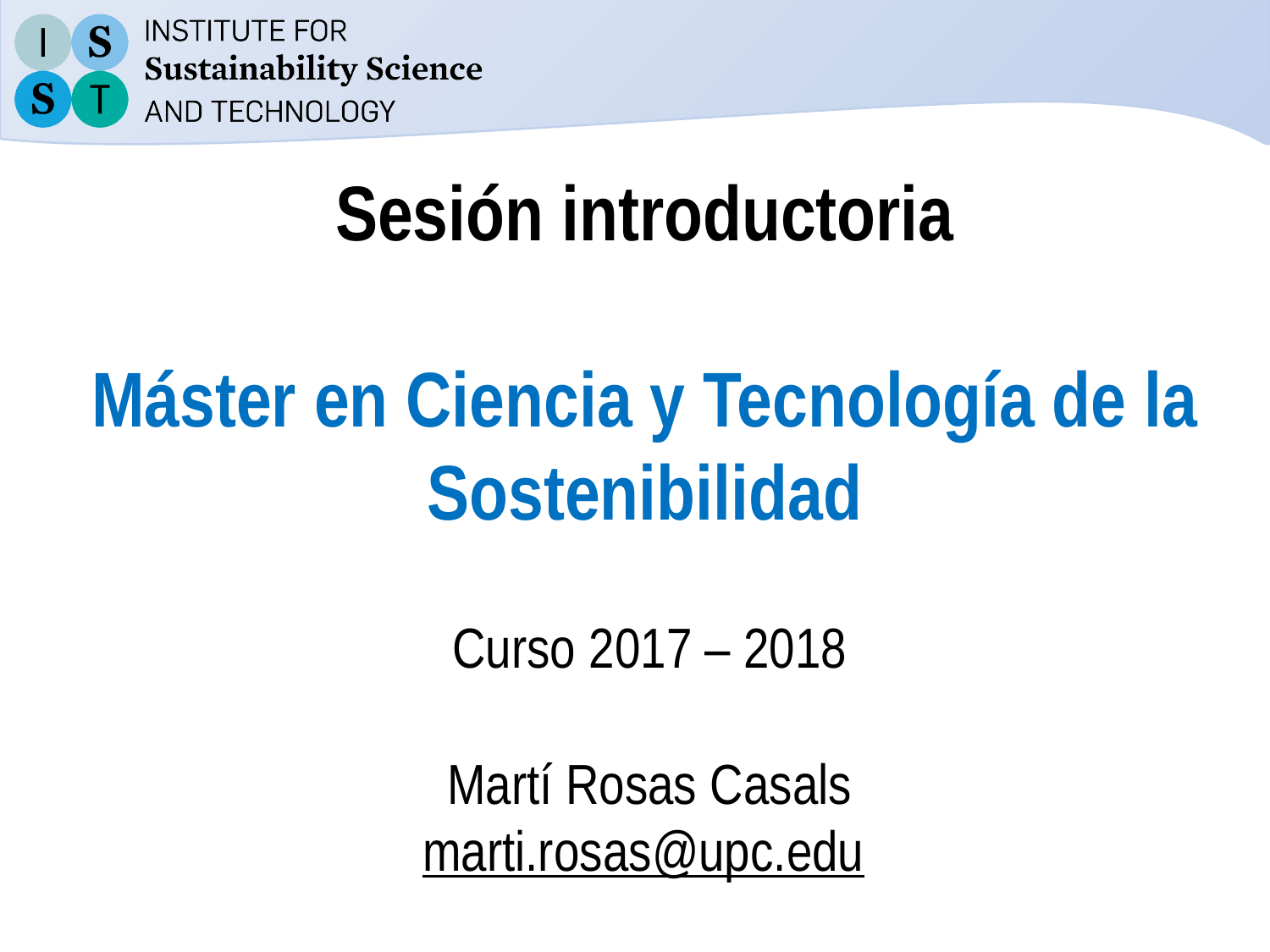

# Sesión introductoria Máster en Ciencia y Tecnología de la Sostenibilidad
Curso 2017 – 2018

Martí Rosas Casals
marti.rosas@upc.edu